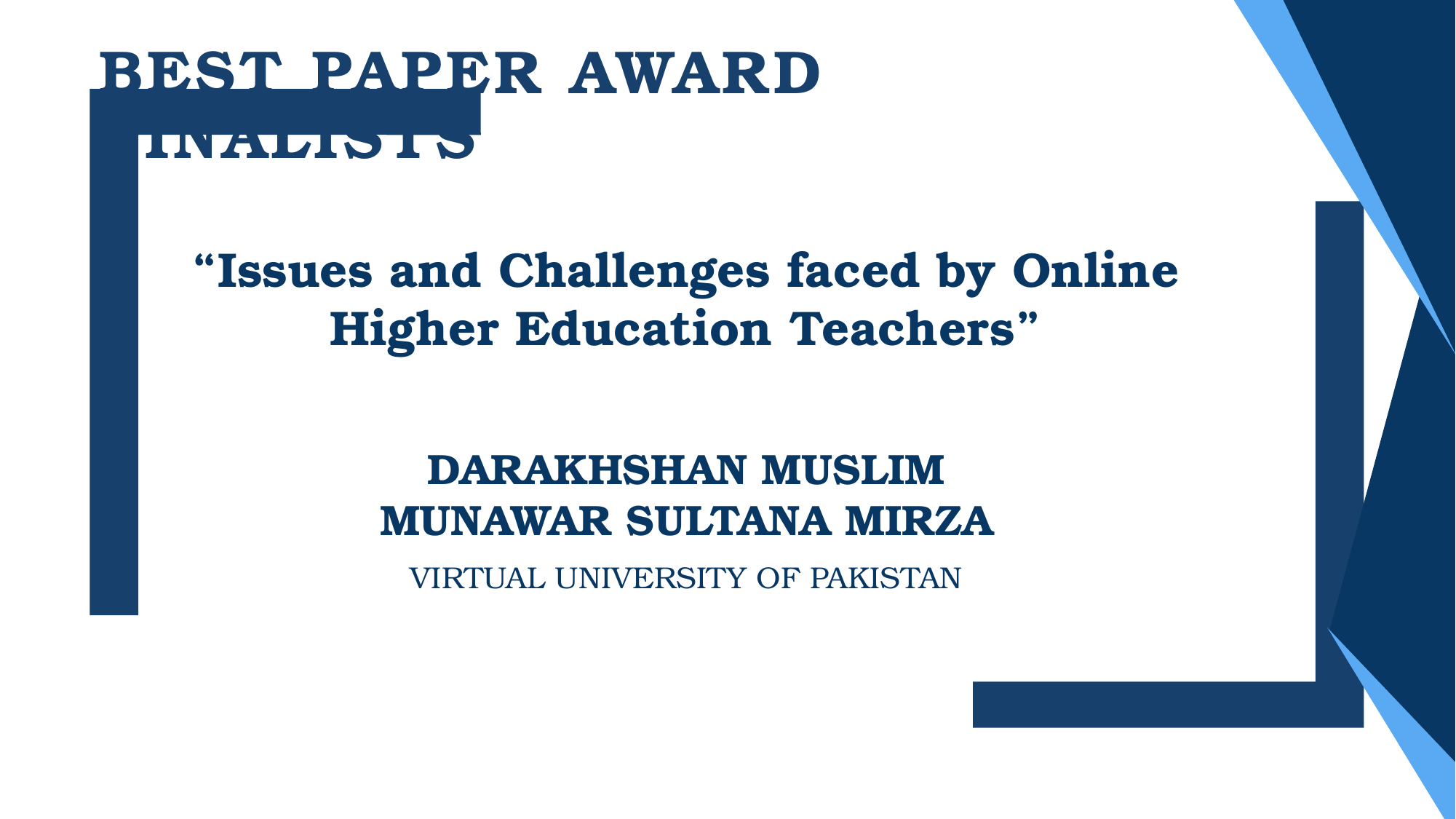

BEST PAPER AWARD
FINALISTS
“Issues and Challenges faced by Online Higher Education Teachers”

DARAKHSHAN MUSLIM
MUNAWAR SULTANA MIRZA

VIRTUAL UNIVERSITY OF PAKISTAN